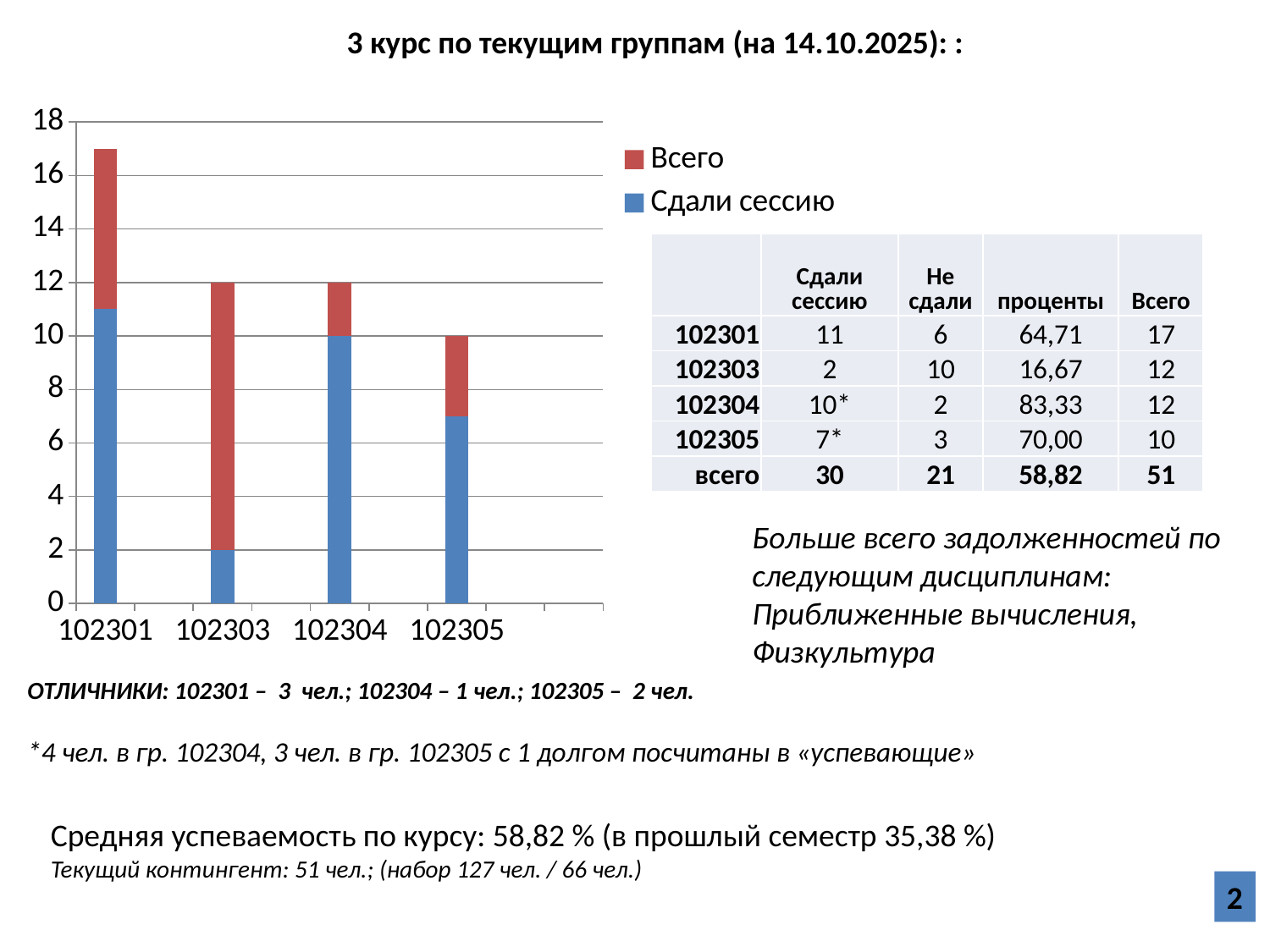

3 курс по текущим группам (на 14.10.2025): :

### Chart

| Category | Сдали сессию | Всего |
|---|---|---|
| 102301 | 11.0 | 6.0 |
|  | None | None |
| 102303 | 2.0 | 10.0 |
|  | None | None |
| 102304 | 10.0 | 2.0 |
|  | None | None |
| 102305 | 7.0 | 3.0 |
|  | None | None |
|  | None | None |
|  | Сдали сессию | Не сдали | проценты | Всего |
| --- | --- | --- | --- | --- |
| 102301 | 11 | 6 | 64,71 | 17 |
| 102303 | 2 | 10 | 16,67 | 12 |
| 102304 | 10\* | 2 | 83,33 | 12 |
| 102305 | 7\* | 3 | 70,00 | 10 |
| всего | 30 | 21 | 58,82 | 51 |
Больше всего задолженностей по следующим дисциплинам:
Приближенные вычисления, Физкультура
ОТЛИЧНИКИ: 102301 –  3  чел.; 102304 – 1 чел.; 102305 –  2 чел.

*4 чел. в гр. 102304, 3 чел. в гр. 102305 с 1 долгом посчитаны в «успевающие»
Средняя успеваемость по курсу: 58,82 % (в прошлый семестр 35,38 %)
Текущий контингент: 51 чел.; (набор 127 чел. / 66 чел.)
2